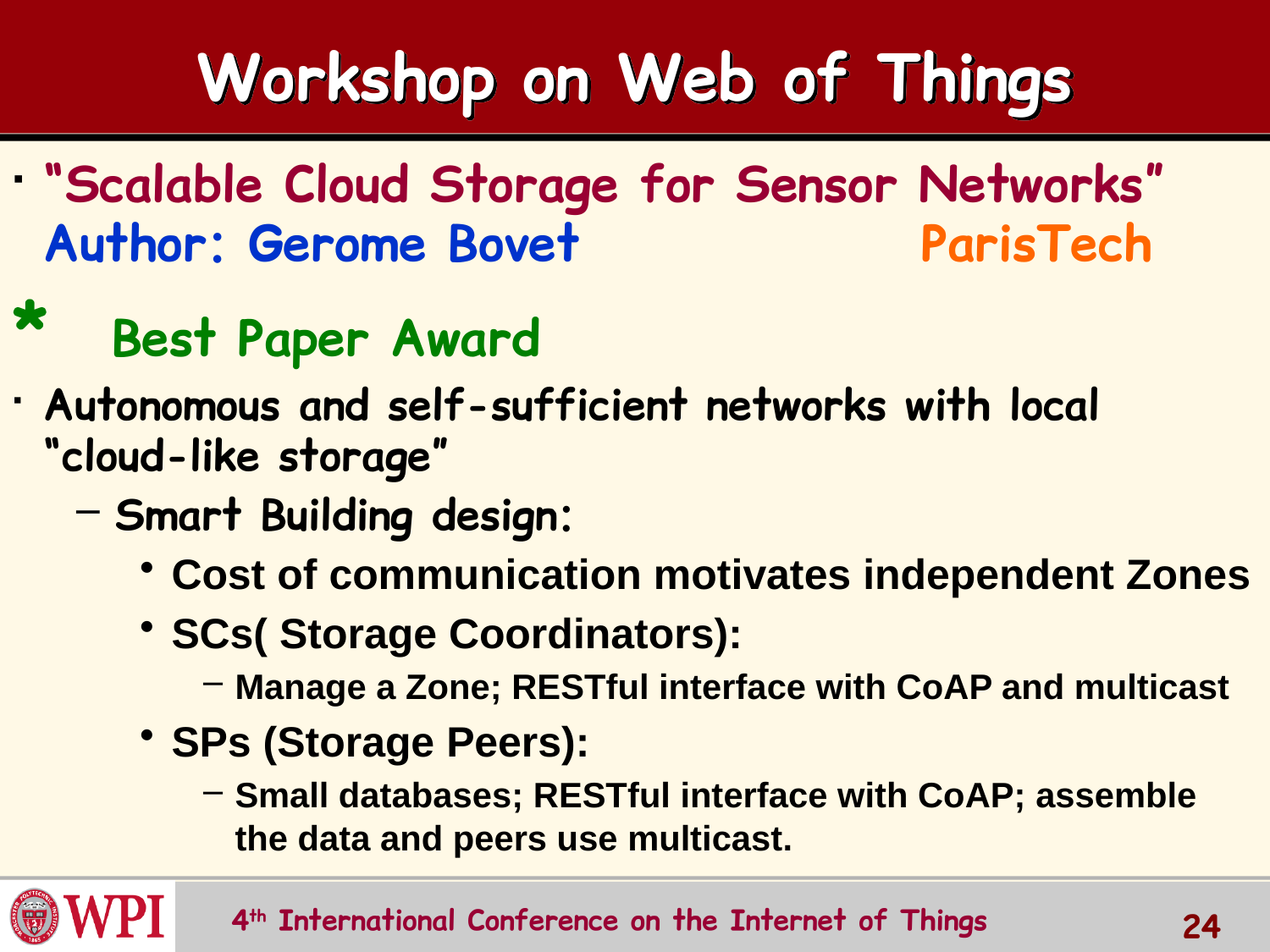

# Workshop on Web of Things
“Scalable Cloud Storage for Sensor Networks” Author: Gerome Bovet                ParisTech
*  Best Paper Award
Autonomous and self-sufficient networks with local “cloud-like storage”
Smart Building design:
Cost of communication motivates independent Zones
SCs( Storage Coordinators):
Manage a Zone; RESTful interface with CoAP and multicast
SPs (Storage Peers):
Small databases; RESTful interface with CoAP; assemble the data and peers use multicast.

  4th International Conference on the Internet of Things
24